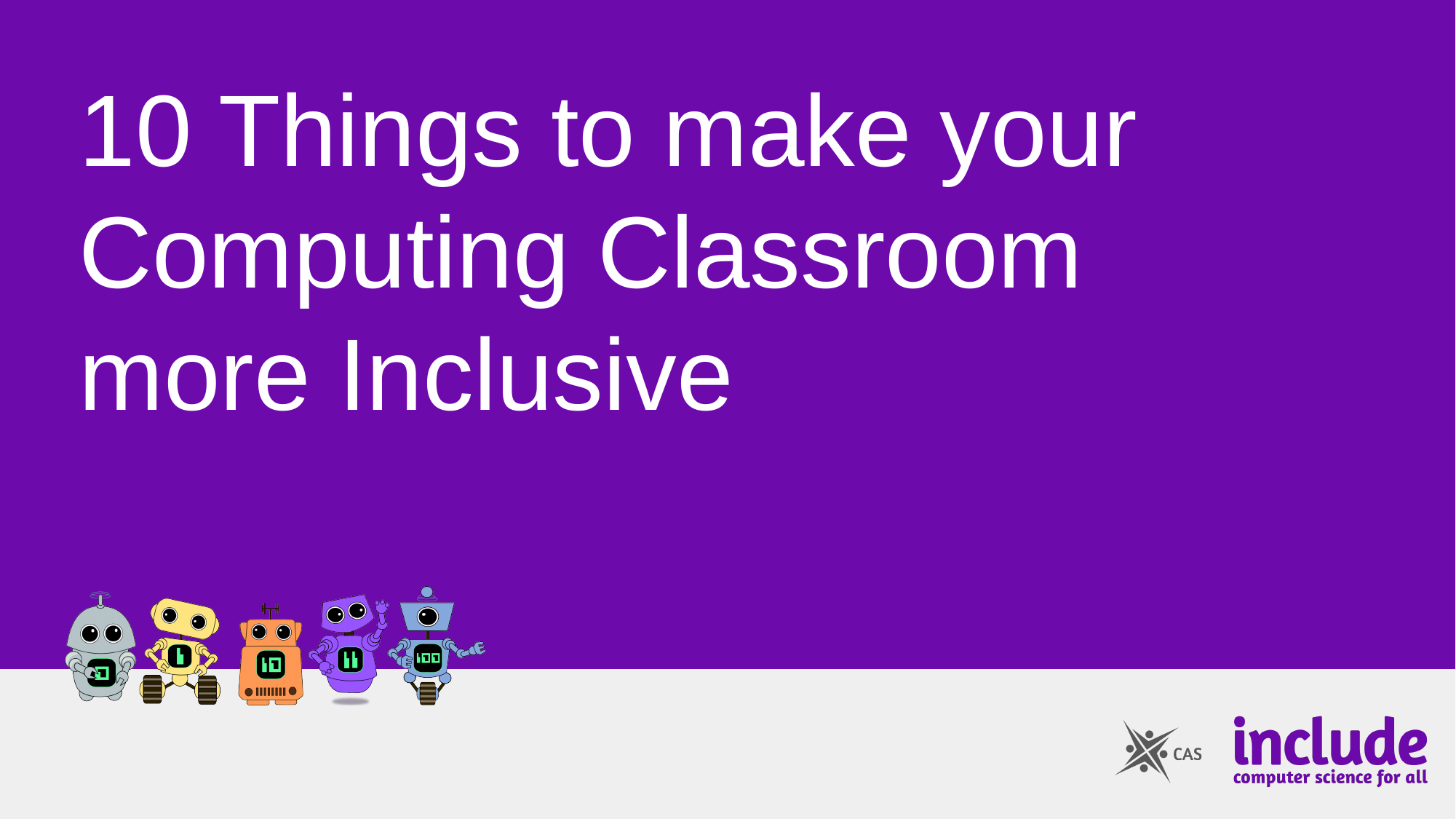

# 10 Things to make your Computing Classroom more Inclusive